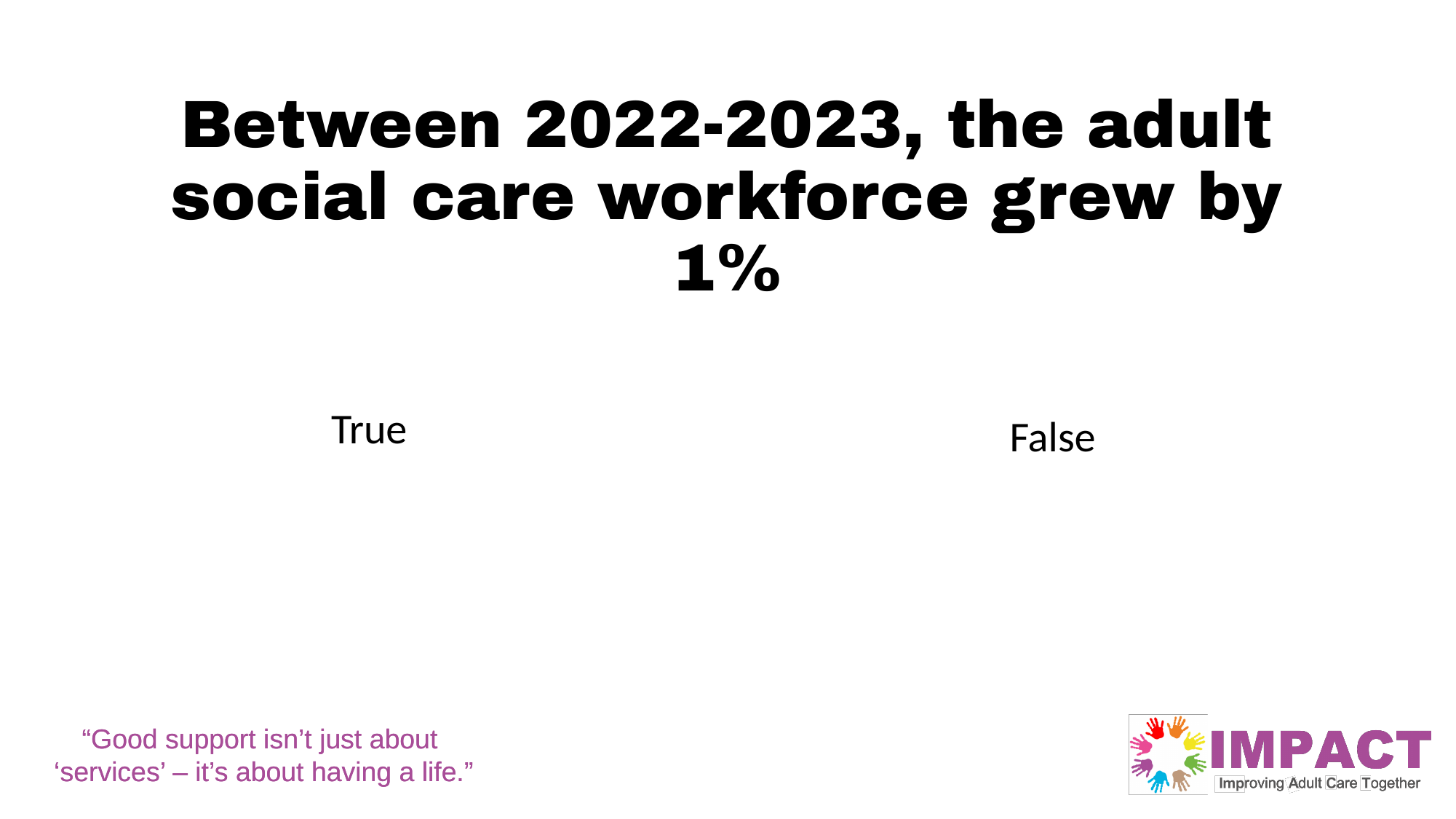

# Between 2022-2023, the adult social care workforce grew by 1%
True

False